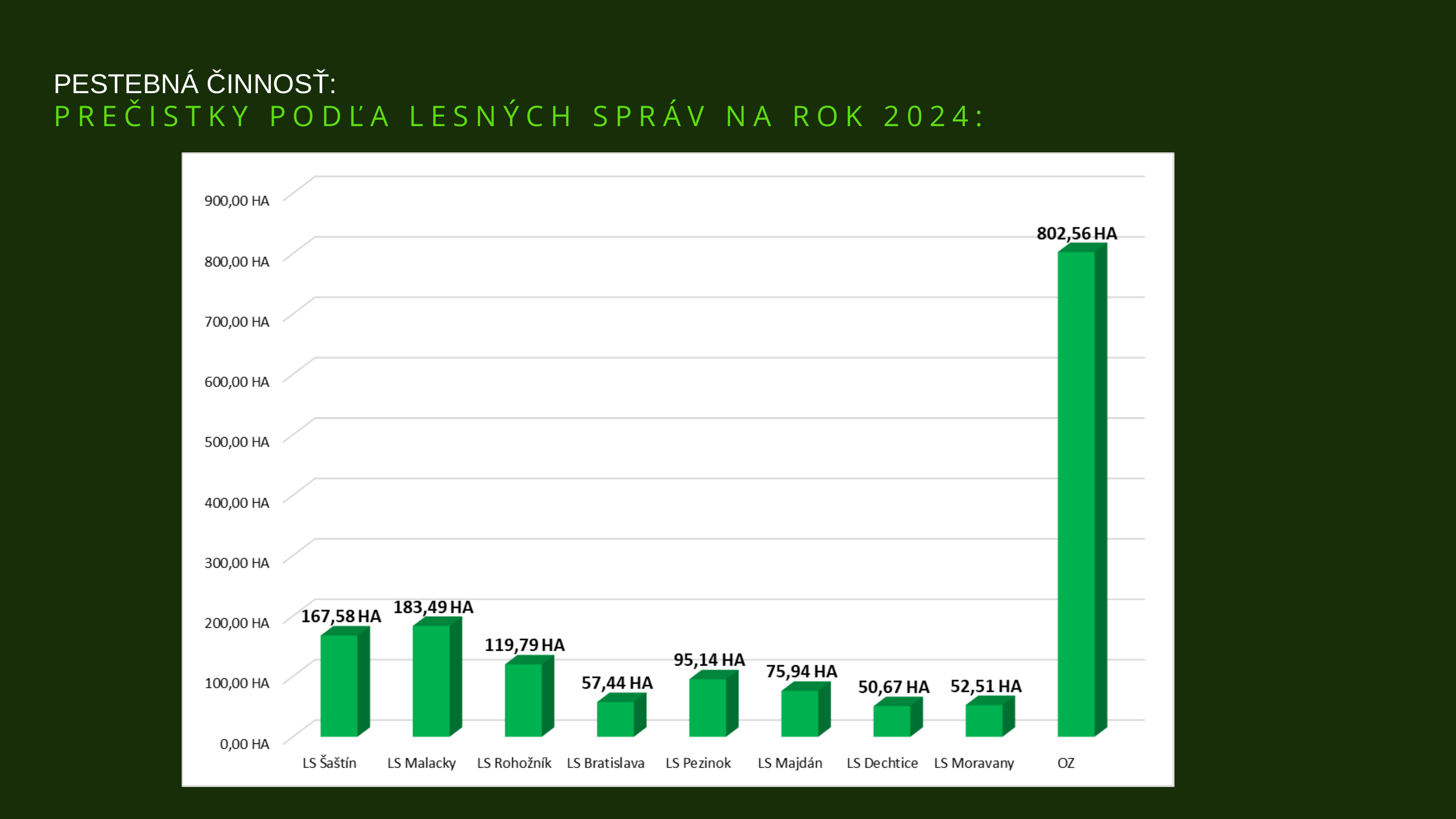

PESTEBNÁ ČINNOSŤ:
PREČISTKY PODĽA LESNÝCH SPRÁV NA ROK 2024: